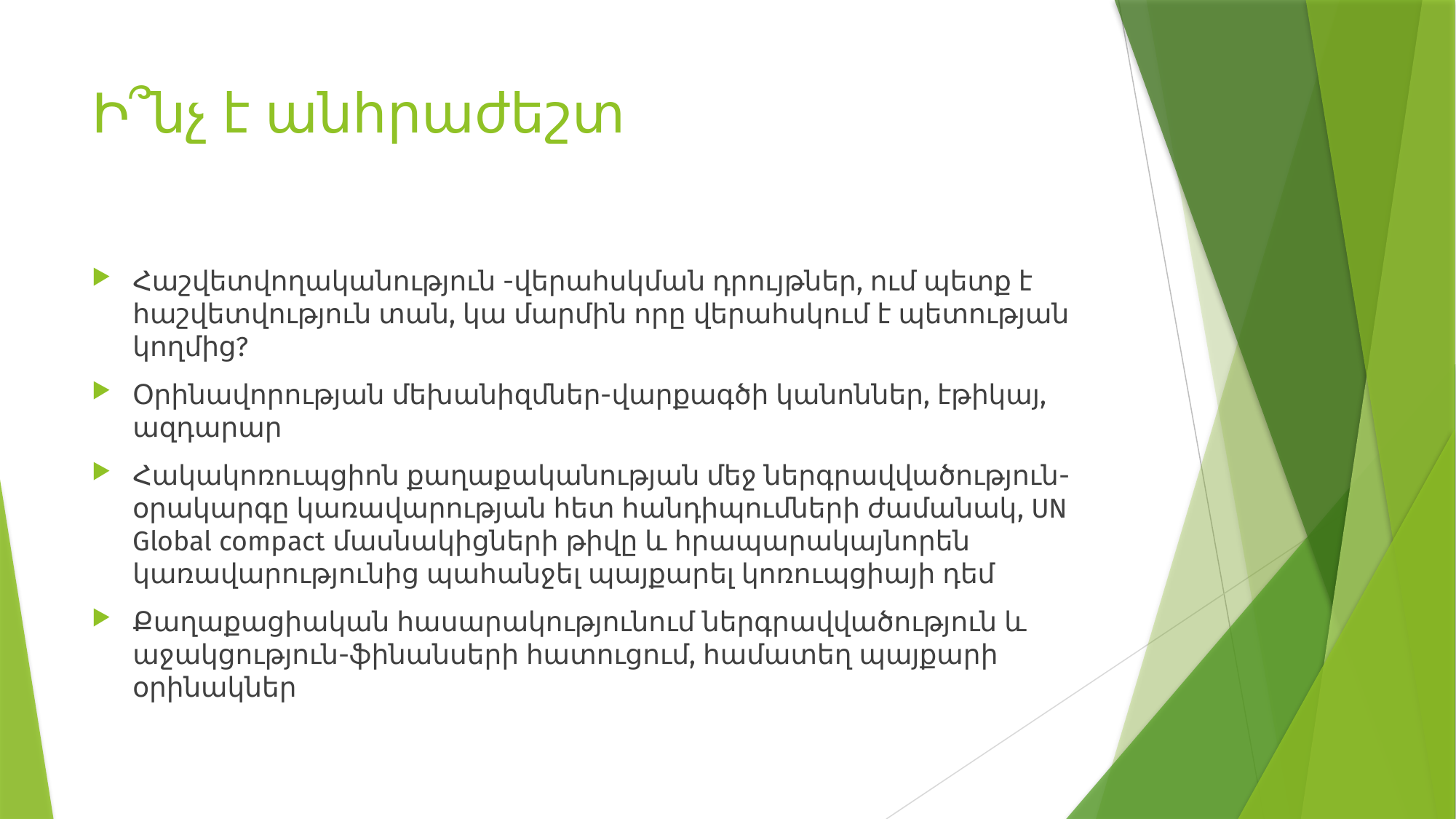

# Ի՞նչ է անհրաժեշտ
Հաշվետվողականություն -վերահսկման դրույթներ, ում պետք է հաշվետվություն տան, կա մարմին որը վերահսկում է պետության կողմից?
Օրինավորության մեխանիզմներ-վարքագծի կանոններ, էթիկայ, ազդարար
Հակակոռուպցիոն քաղաքականության մեջ ներգրավվածություն-օրակարգը կառավարության հետ հանդիպումների ժամանակ, UN Global compact մասնակիցների թիվը և հրապարակայնորեն կառավարությունից պահանջել պայքարել կոռուպցիայի դեմ
Քաղաքացիական հասարակությունում ներգրավվածություն և աջակցություն-ֆինանսերի հատուցում, համատեղ պայքարի օրինակներ